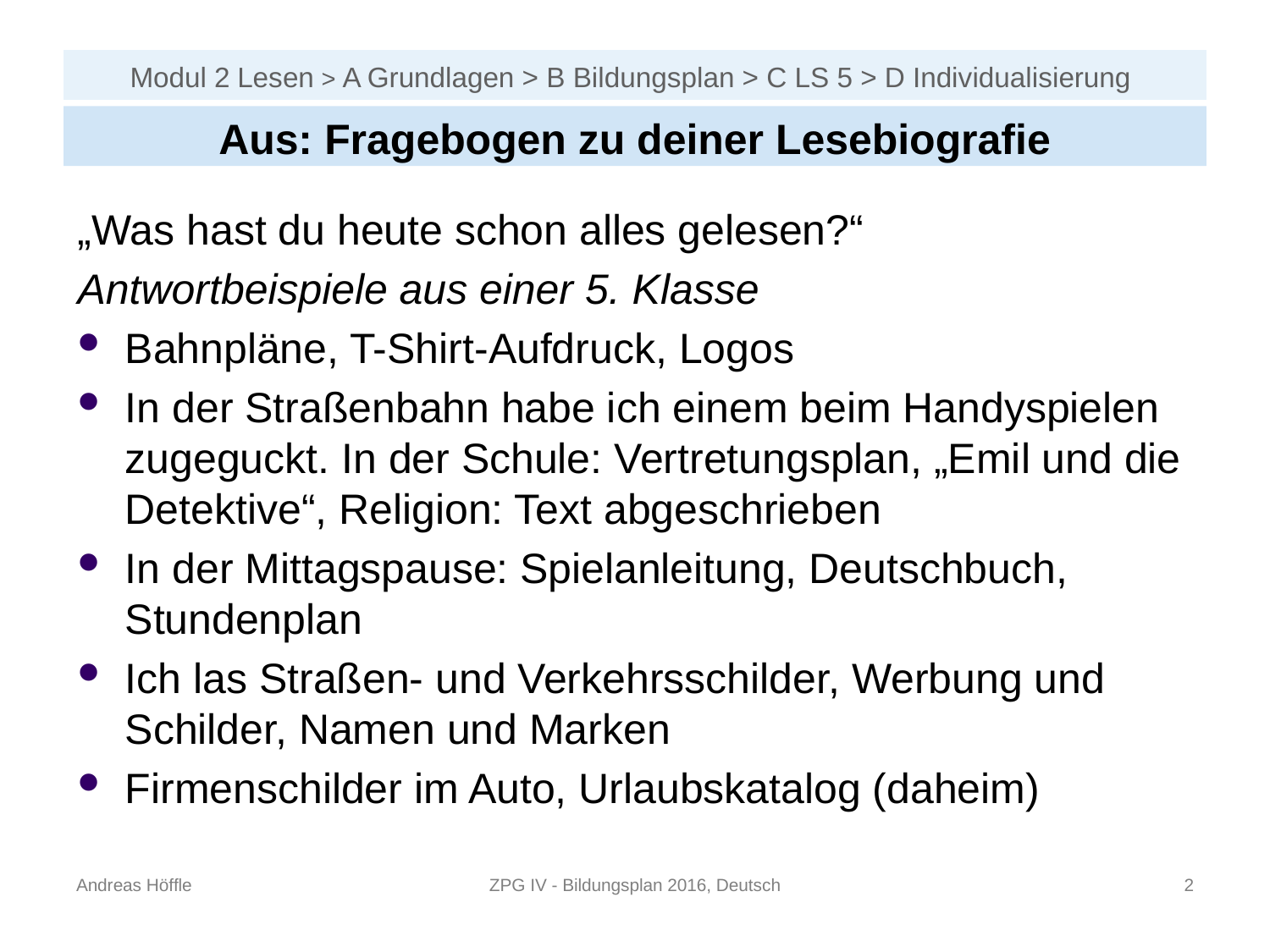

# Modul 2 Lesen > A Grundlagen > B Bildungsplan > C LS 5 > D Individualisierung
Aus: Fragebogen zu deiner Lesebiografie
„Was hast du heute schon alles gelesen?“
Antwortbeispiele aus einer 5. Klasse
Bahnpläne, T-Shirt-Aufdruck, Logos
In der Straßenbahn habe ich einem beim Handyspielen zugeguckt. In der Schule: Vertretungsplan, „Emil und die Detektive“, Religion: Text abgeschrieben
In der Mittagspause: Spielanleitung, Deutschbuch, Stundenplan
Ich las Straßen- und Verkehrsschilder, Werbung und Schilder, Namen und Marken
Firmenschilder im Auto, Urlaubskatalog (daheim)
Andreas Höffle
ZPG IV - Bildungsplan 2016, Deutsch
2